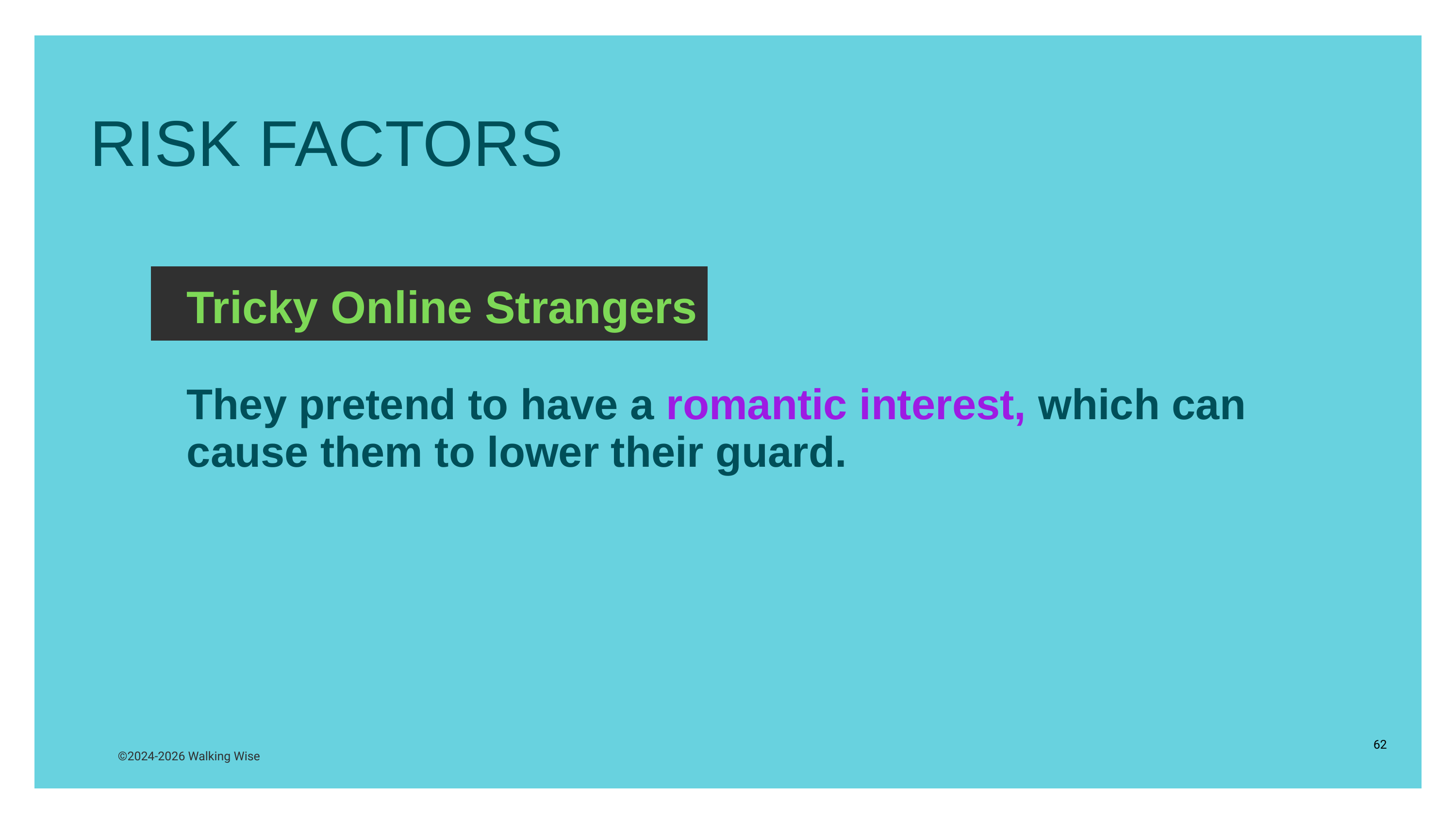

RISK FACTORS

Tricky Online Strangers
They pretend to have a romantic interest, which can cause them to lower their guard.
62
©2024-2026 Walking Wise